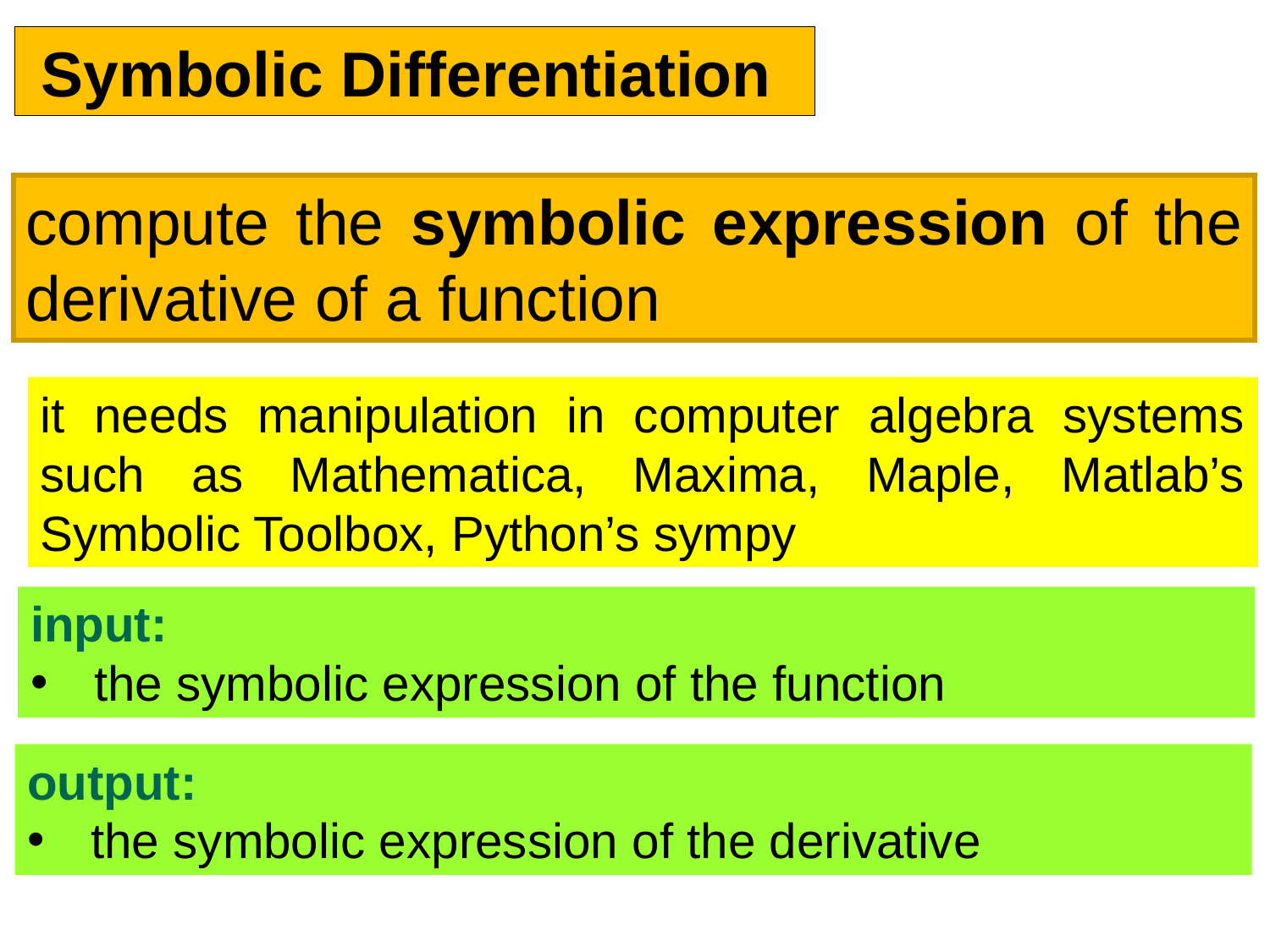

Symbolic Differentiation
compute the symbolic expression of the derivative of a function
it needs manipulation in computer algebra systems such as Mathematica, Maxima, Maple, Matlab’s Symbolic Toolbox, Python’s sympy
input:
the symbolic expression of the function
output:
the symbolic expression of the derivative